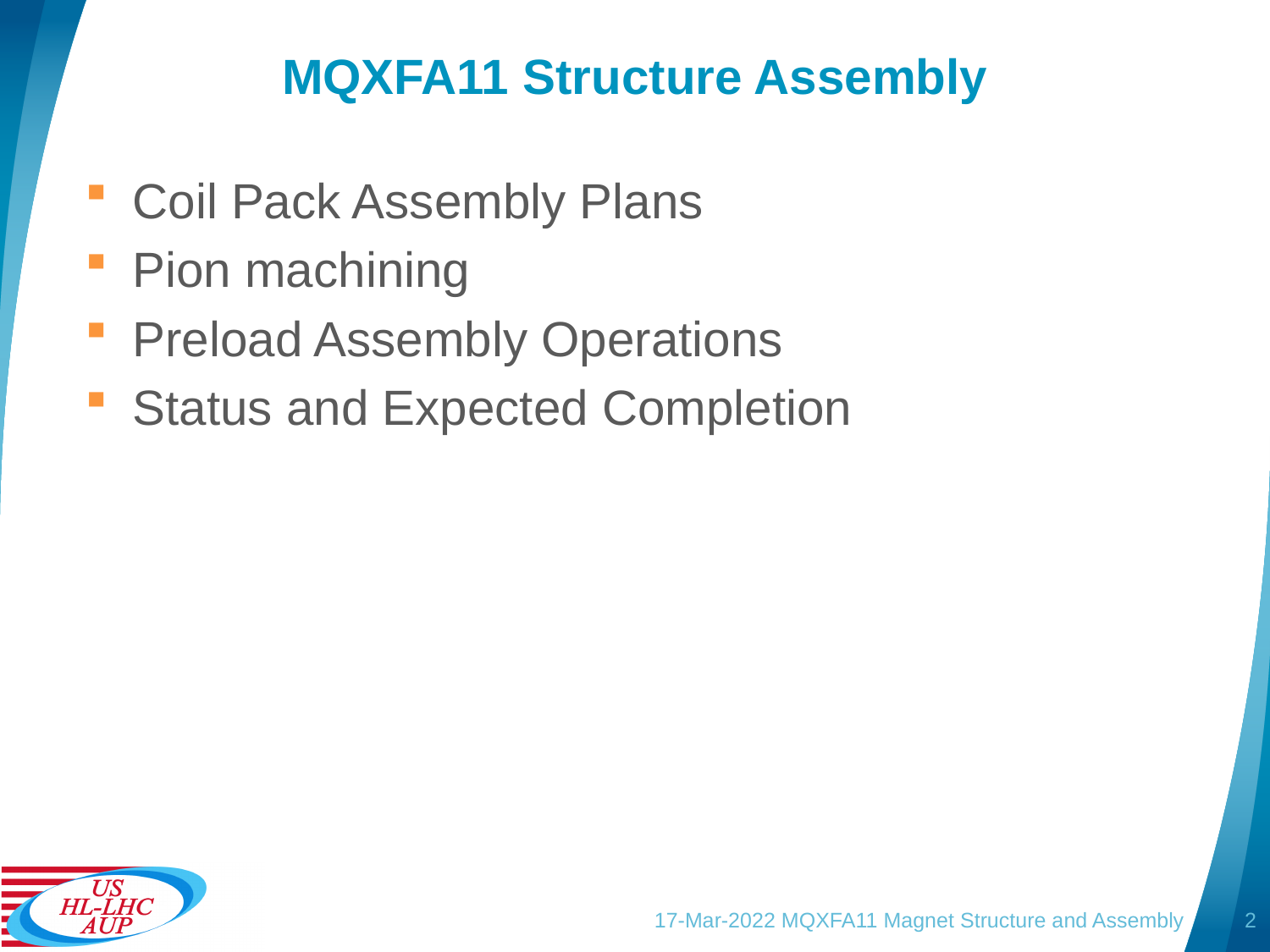

# MQXFA11 Structure Assembly
Coil Pack Assembly Plans
Pion machining
Preload Assembly Operations
Status and Expected Completion

17-Mar-2022 MQXFA11 Magnet Structure and Assembly
2